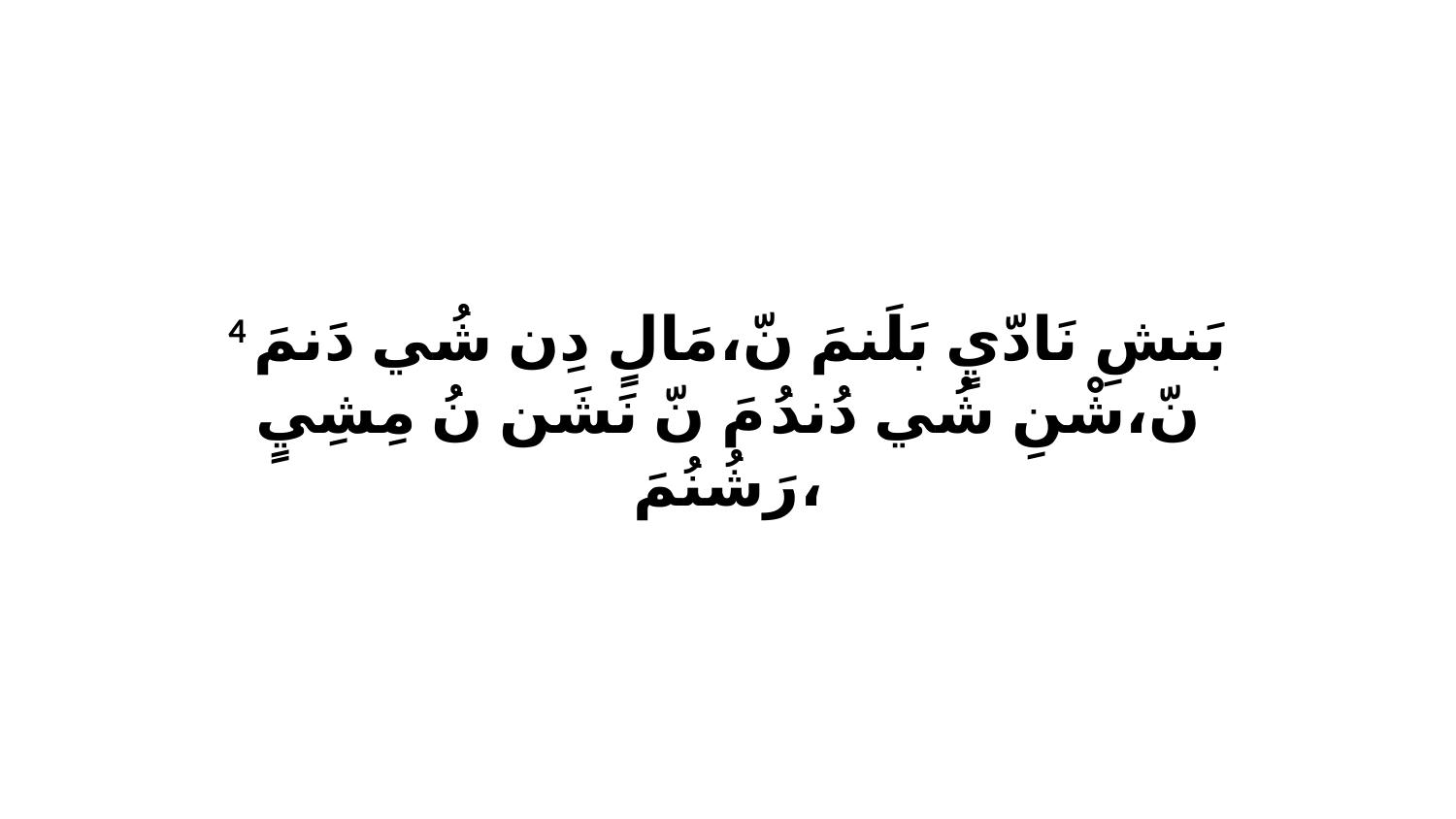

4 بَنشِ نَادّيٍ بَلَنمَ نّ،مَالٍ دِن شُي دَنمَ نّ،شْنِ شُي دُندُ مَ نّ نَشَن نُ مِشِيٍ رَشُنُمَ،